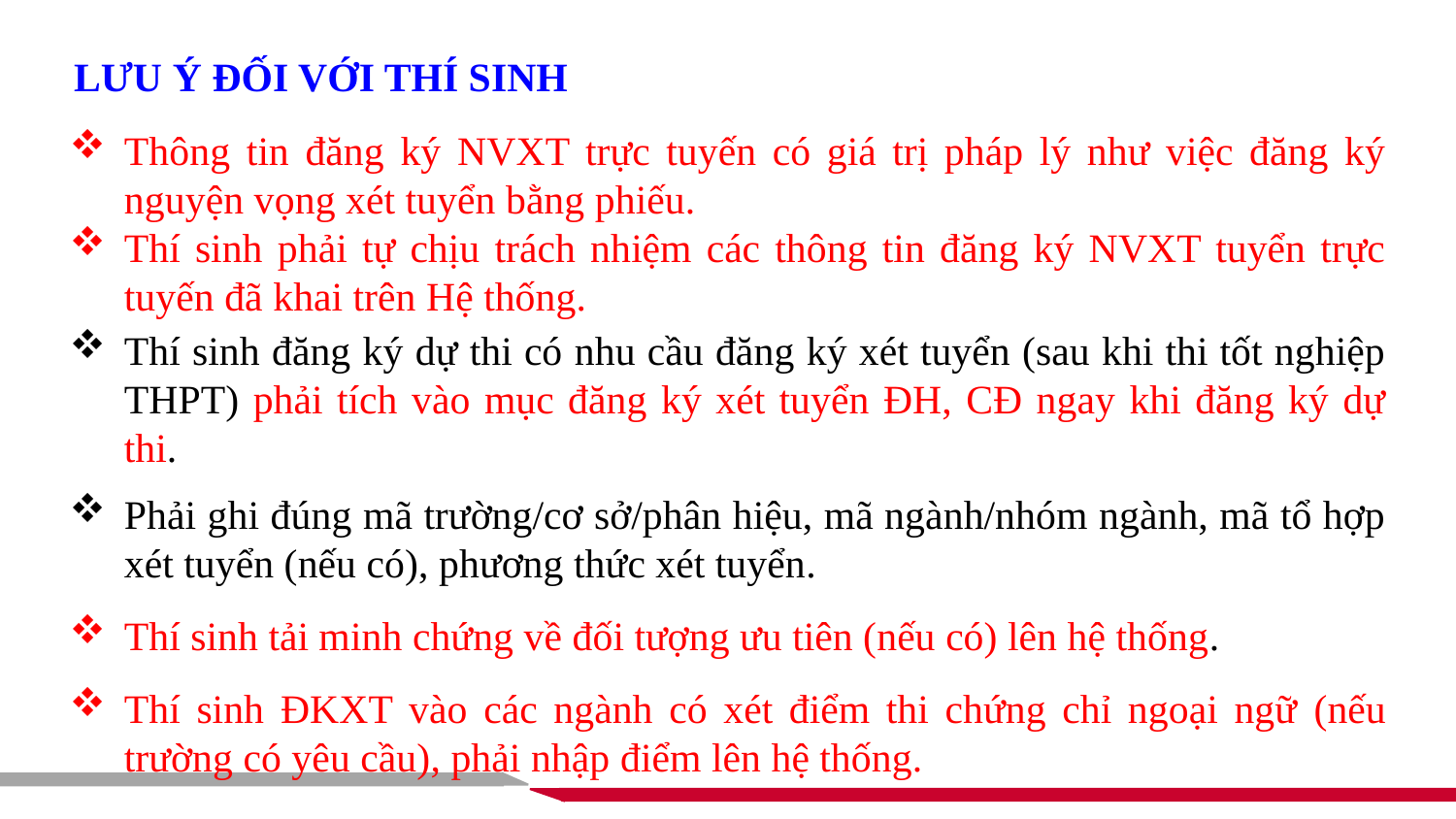

LƯU Ý ĐỐI VỚI THÍ SINH
Thông tin đăng ký NVXT trực tuyến có giá trị pháp lý như việc đăng ký nguyện vọng xét tuyển bằng phiếu.
Thí sinh phải tự chịu trách nhiệm các thông tin đăng ký NVXT tuyển trực tuyến đã khai trên Hệ thống.
Thí sinh đăng ký dự thi có nhu cầu đăng ký xét tuyển (sau khi thi tốt nghiệp THPT) phải tích vào mục đăng ký xét tuyển ĐH, CĐ ngay khi đăng ký dự thi.
Phải ghi đúng mã trường/cơ sở/phân hiệu, mã ngành/nhóm ngành, mã tổ hợp xét tuyển (nếu có), phương thức xét tuyển.
Thí sinh tải minh chứng về đối tượng ưu tiên (nếu có) lên hệ thống.
Thí sinh ĐKXT vào các ngành có xét điểm thi chứng chỉ ngoại ngữ (nếu trường có yêu cầu), phải nhập điểm lên hệ thống.